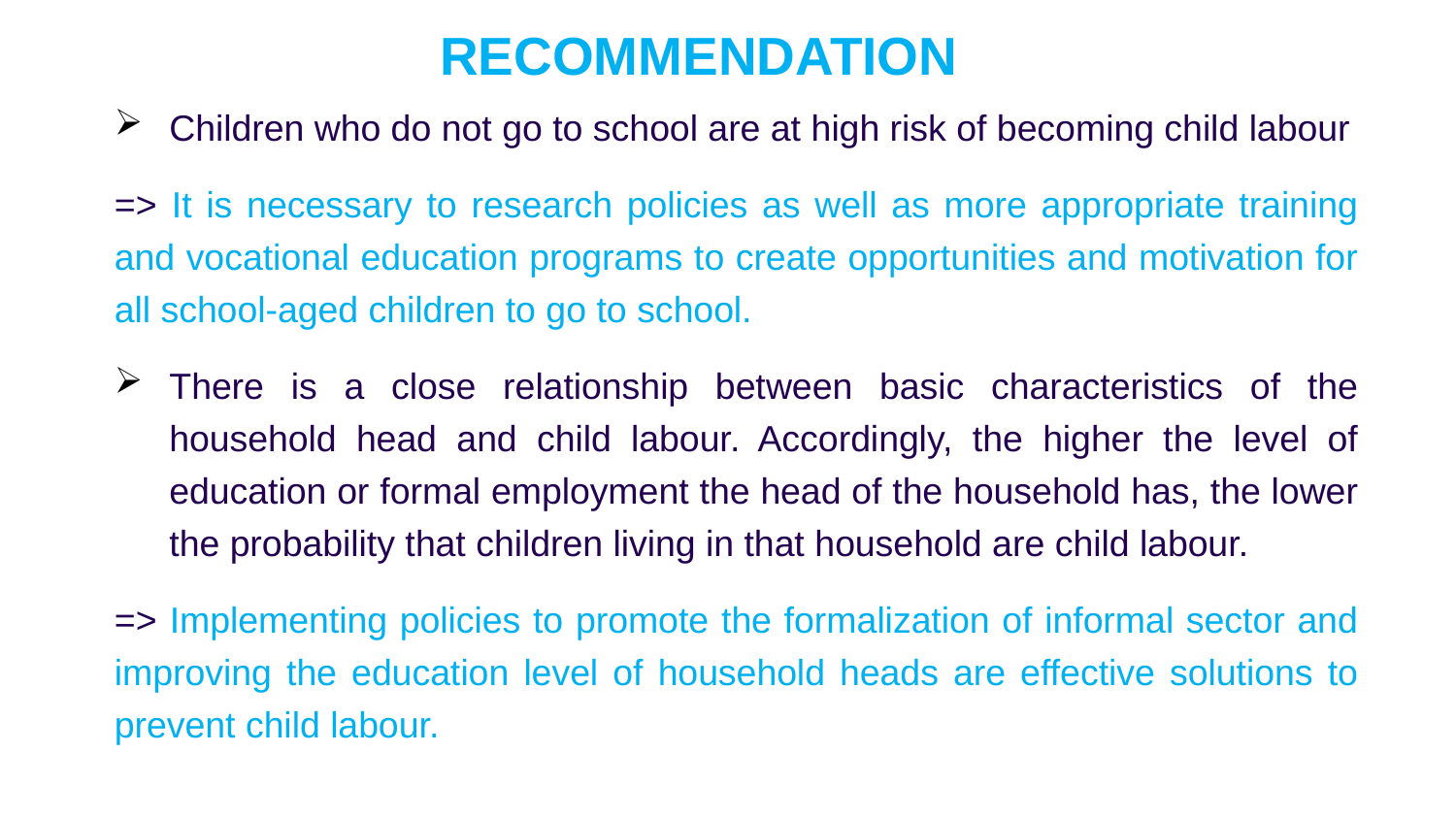

RECOMMENDATION
Children who do not go to school are at high risk of becoming child labour
=> It is necessary to research policies as well as more appropriate training and vocational education programs to create opportunities and motivation for all school-aged children to go to school.
There is a close relationship between basic characteristics of the household head and child labour. Accordingly, the higher the level of education or formal employment the head of the household has, the lower the probability that children living in that household are child labour.
=> Implementing policies to promote the formalization of informal sector and improving the education level of household heads are effective solutions to prevent child labour.